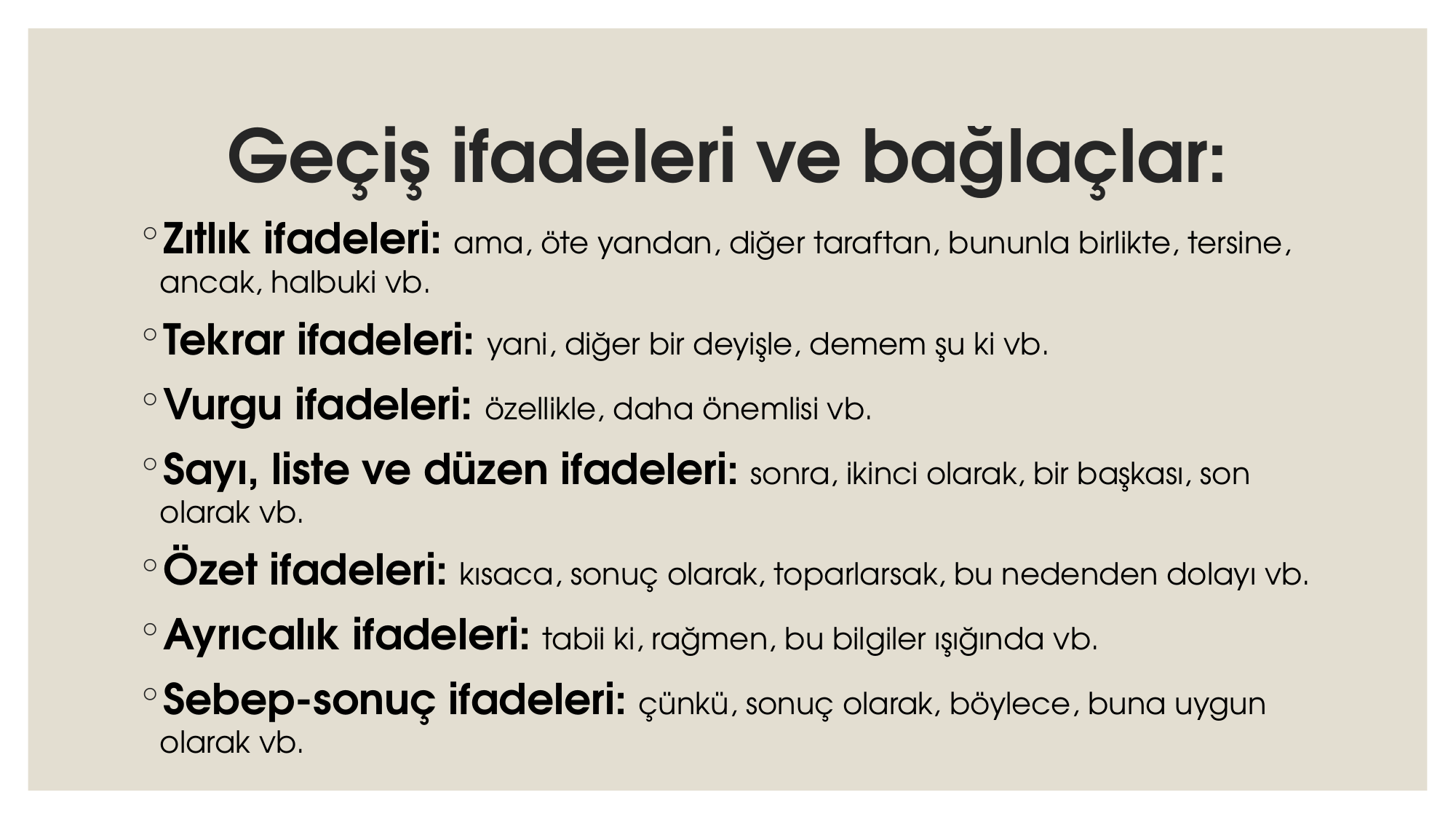

# Geçiş ifadeleri ve bağlaçlar:
Zıtlık ifadeleri: ama, öte yandan, diğer taraftan, bununla birlikte, tersine, ancak, halbuki vb.
Tekrar ifadeleri: yani, diğer bir deyişle, demem şu ki vb.
Vurgu ifadeleri: özellikle, daha önemlisi vb.
Sayı, liste ve düzen ifadeleri: sonra, ikinci olarak, bir başkası, son olarak vb.
Özet ifadeleri: kısaca, sonuç olarak, toparlarsak, bu nedenden dolayı vb.
Ayrıcalık ifadeleri: tabii ki, rağmen, bu bilgiler ışığında vb.
Sebep-sonuç ifadeleri: çünkü, sonuç olarak, böylece, buna uygun olarak vb.